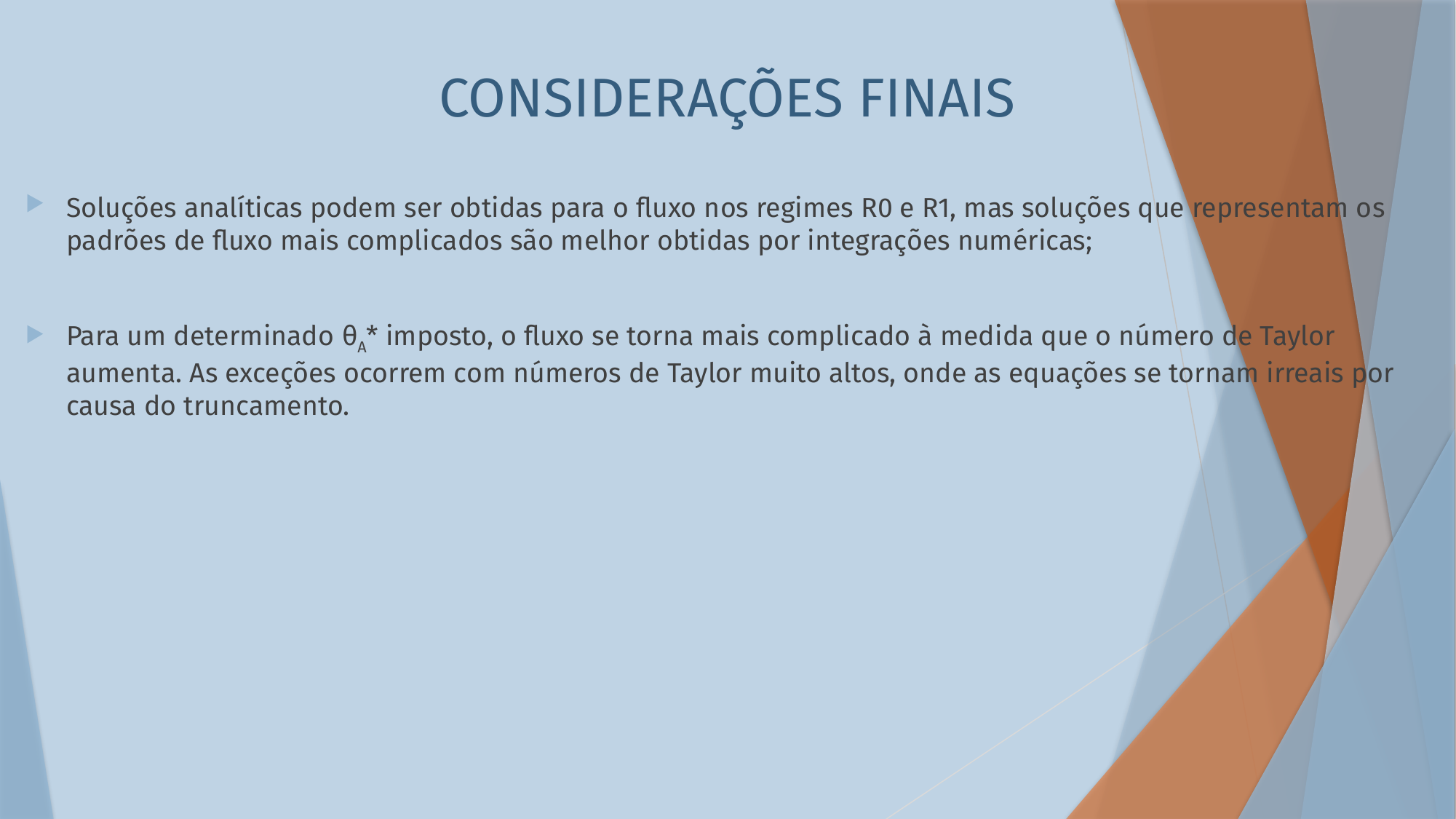

# CONSIDERAÇÕES FINAIS
Soluções analíticas podem ser obtidas para o fluxo nos regimes R0 e R1, mas soluções que representam os padrões de fluxo mais complicados são melhor obtidas por integrações numéricas;

Para um determinado θA* imposto, o fluxo se torna mais complicado à medida que o número de Taylor aumenta. As exceções ocorrem com números de Taylor muito altos, onde as equações se tornam irreais por causa do truncamento.